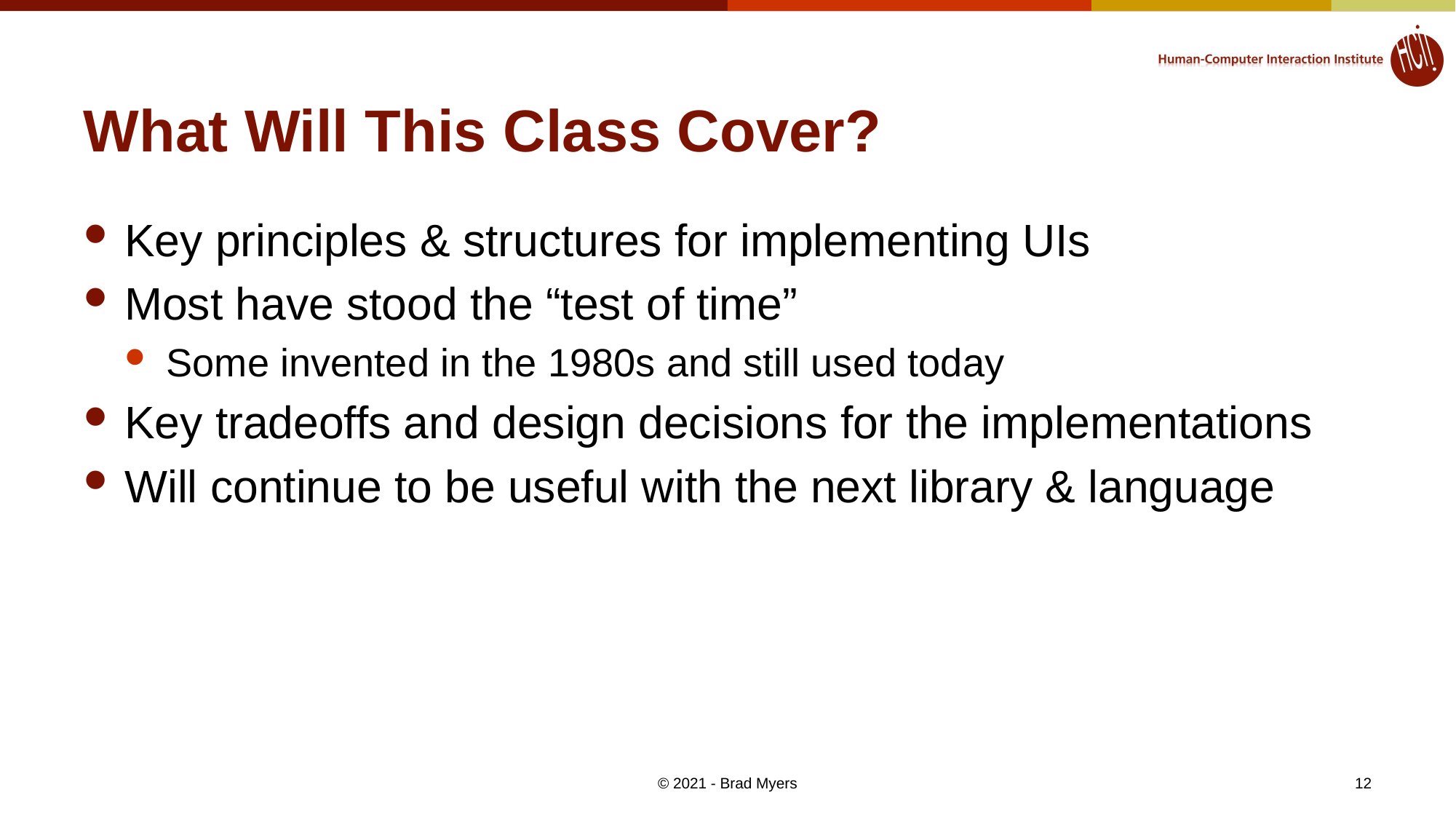

# What Will This Class Cover?
Key principles & structures for implementing UIs
Most have stood the “test of time”
Some invented in the 1980s and still used today
Key tradeoffs and design decisions for the implementations
Will continue to be useful with the next library & language

© 2021 - Brad Myers
12